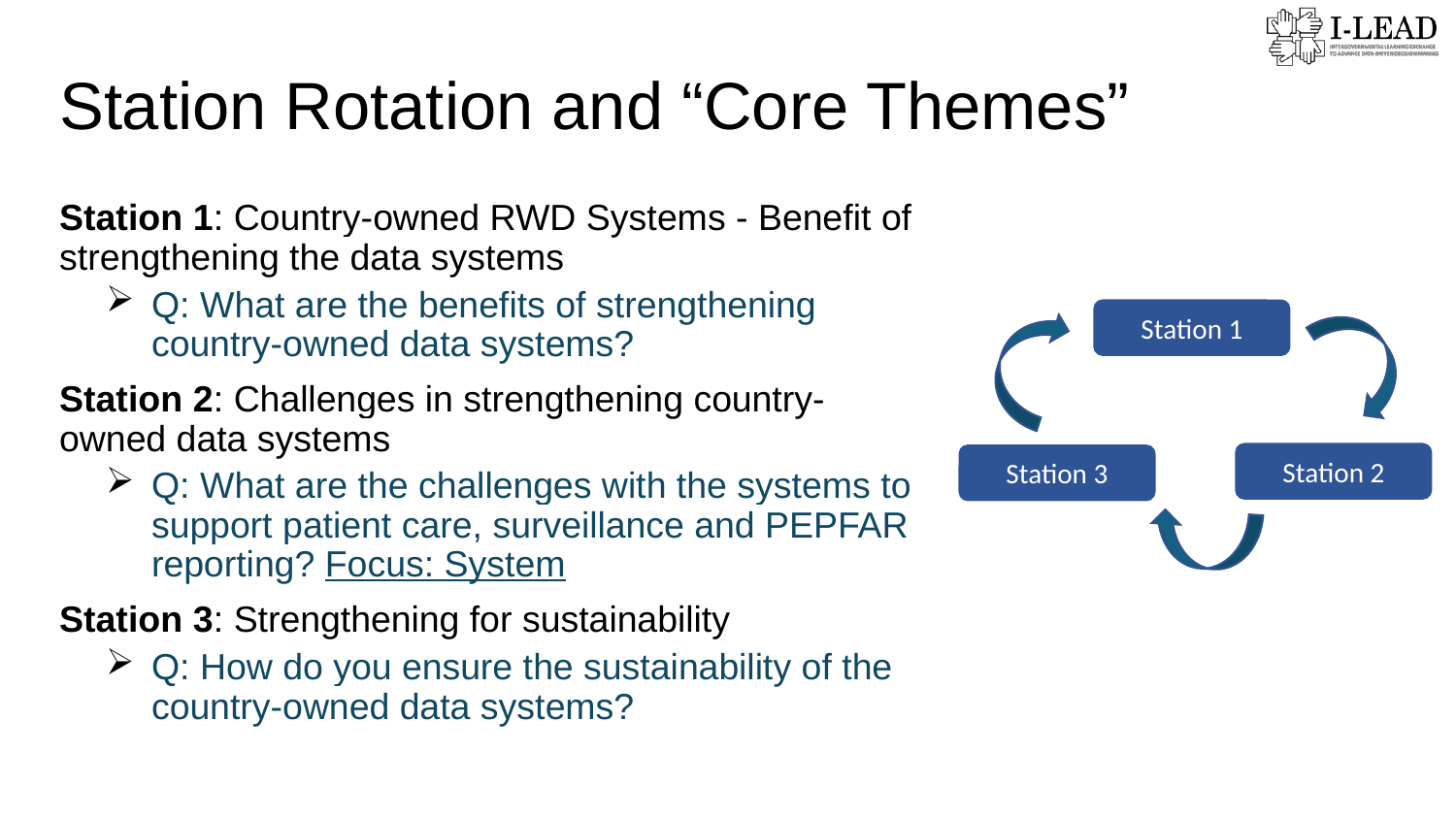

Station Rotation and “Core Themes”
Station 1: Country-owned RWD Systems - Benefit of strengthening the data systems
Q: What are the benefits of strengthening country-owned data systems?
Station 2: Challenges in strengthening country-owned data systems
Q: What are the challenges with the systems to support patient care, surveillance and PEPFAR reporting? Focus: System
Station 3: Strengthening for sustainability
Q: How do you ensure the sustainability of the country-owned data systems?
Station 1

Station 2
Station 3